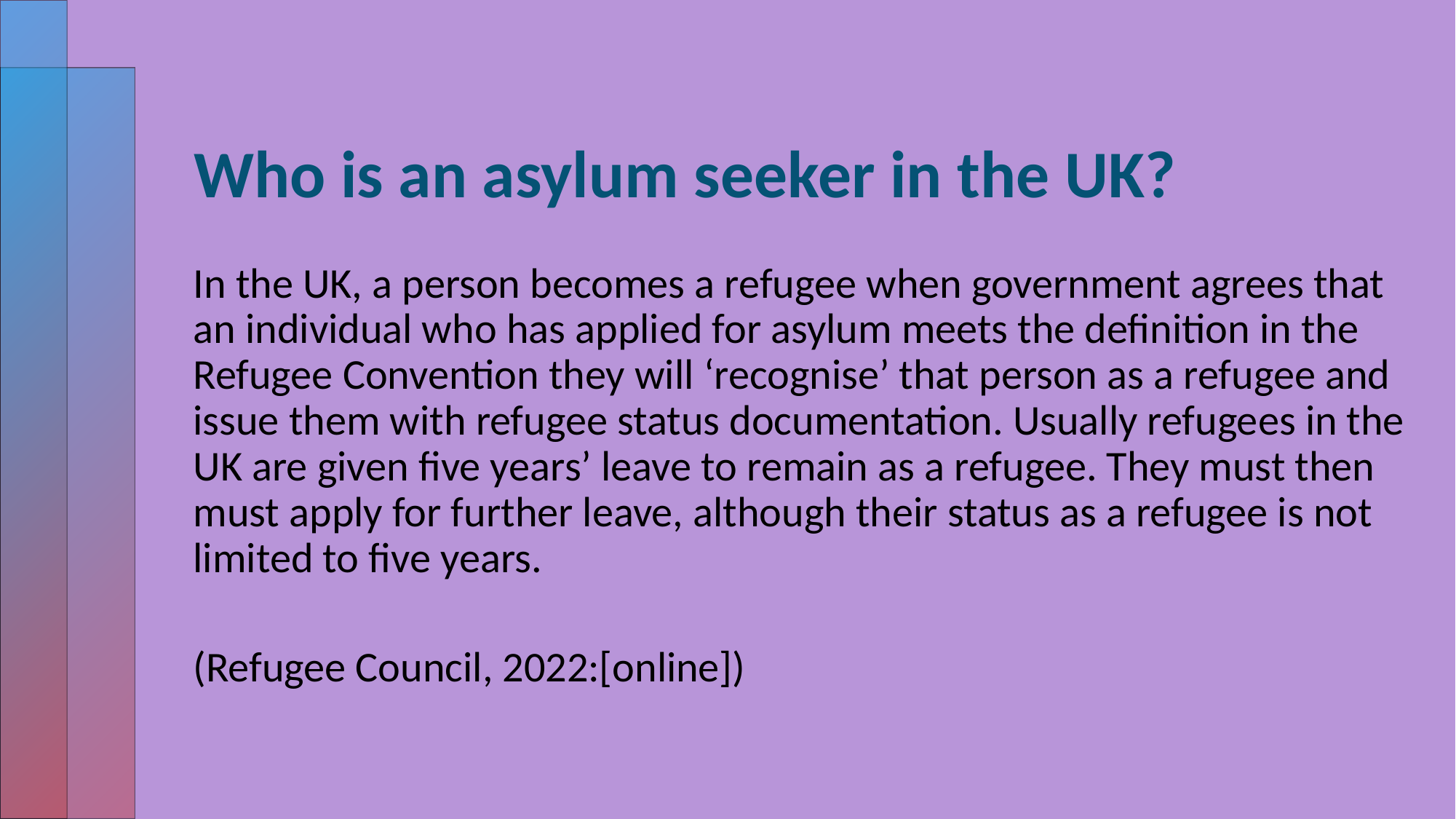

# Who is an asylum seeker in the UK?
In the UK, a person becomes a refugee when government agrees that an individual who has applied for asylum meets the definition in the Refugee Convention they will ‘recognise’ that person as a refugee and issue them with refugee status documentation. Usually refugees in the UK are given five years’ leave to remain as a refugee. They must then must apply for further leave, although their status as a refugee is not limited to five years.

(Refugee Council, 2022:[online])